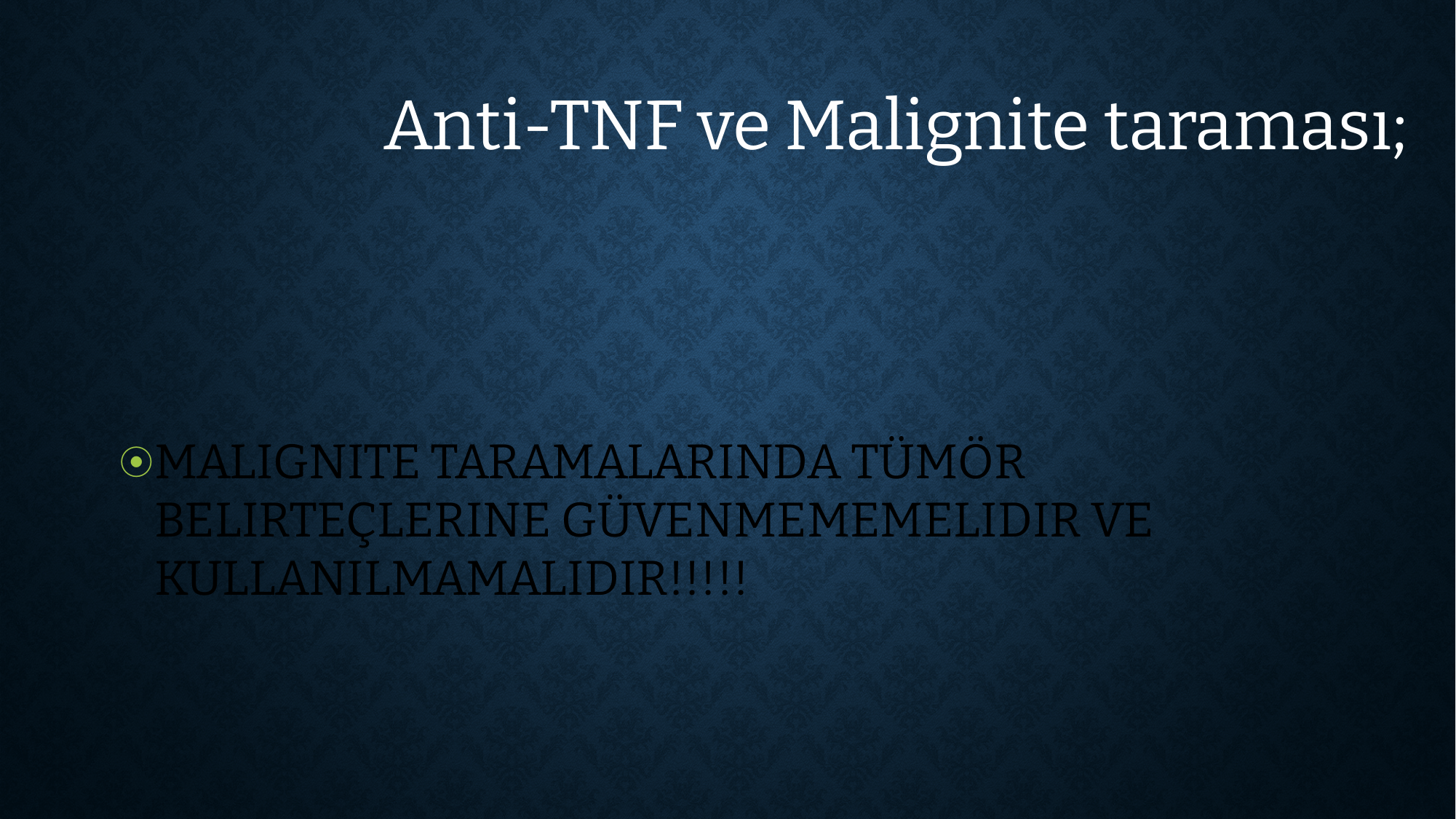

# Anti-TNF ve Malignite taraması;

MALIGNITE TARAMALARINDA TÜMÖR BELIRTEÇLERINE GÜVENMEMEMELIDIR VE  KULLANILMAMALIDIR!!!!!